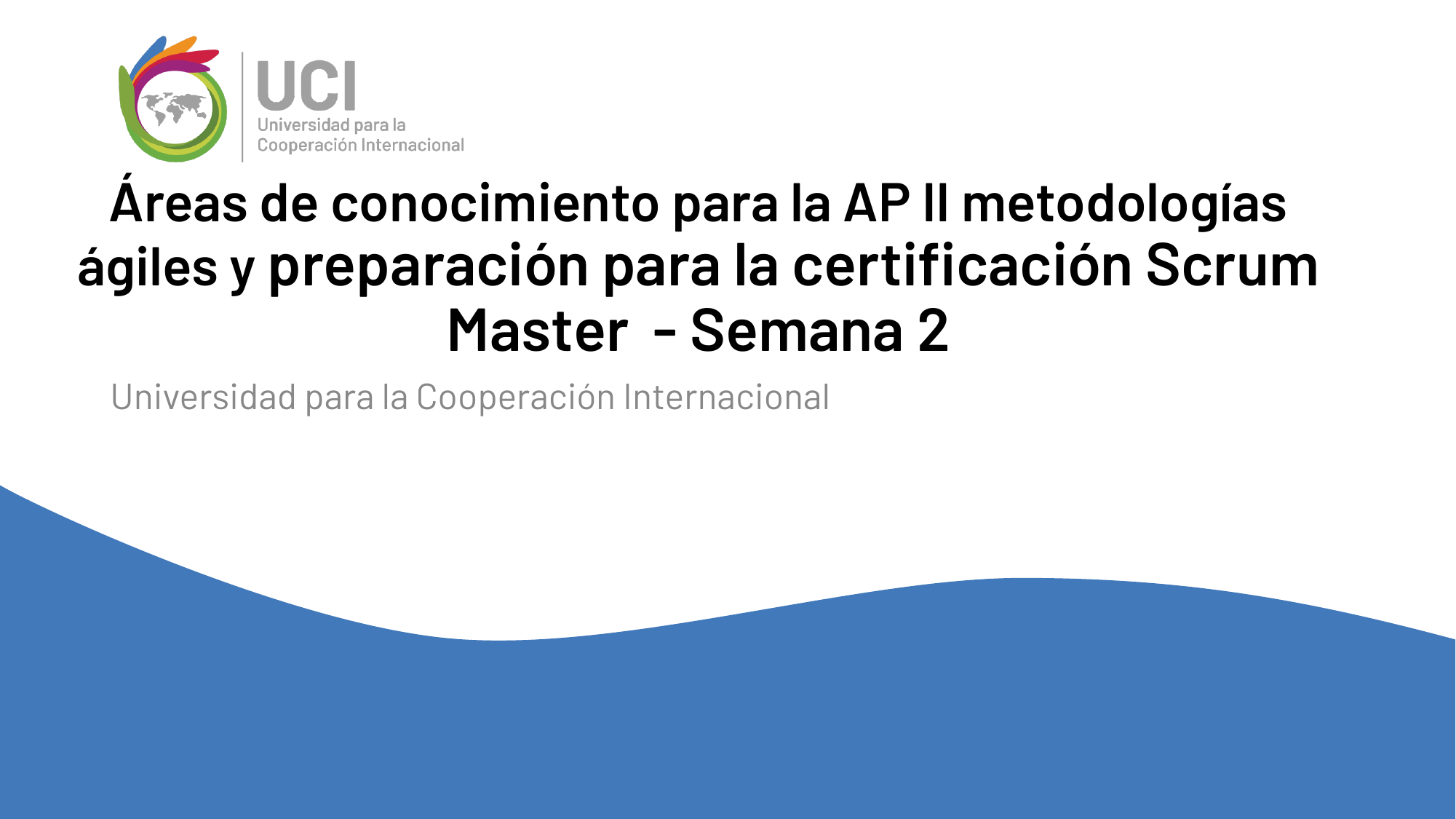

# Áreas de conocimiento para la AP II metodologías ágiles y preparación para la certificación Scrum Master  - Semana 2
Universidad para la Cooperación Internacional